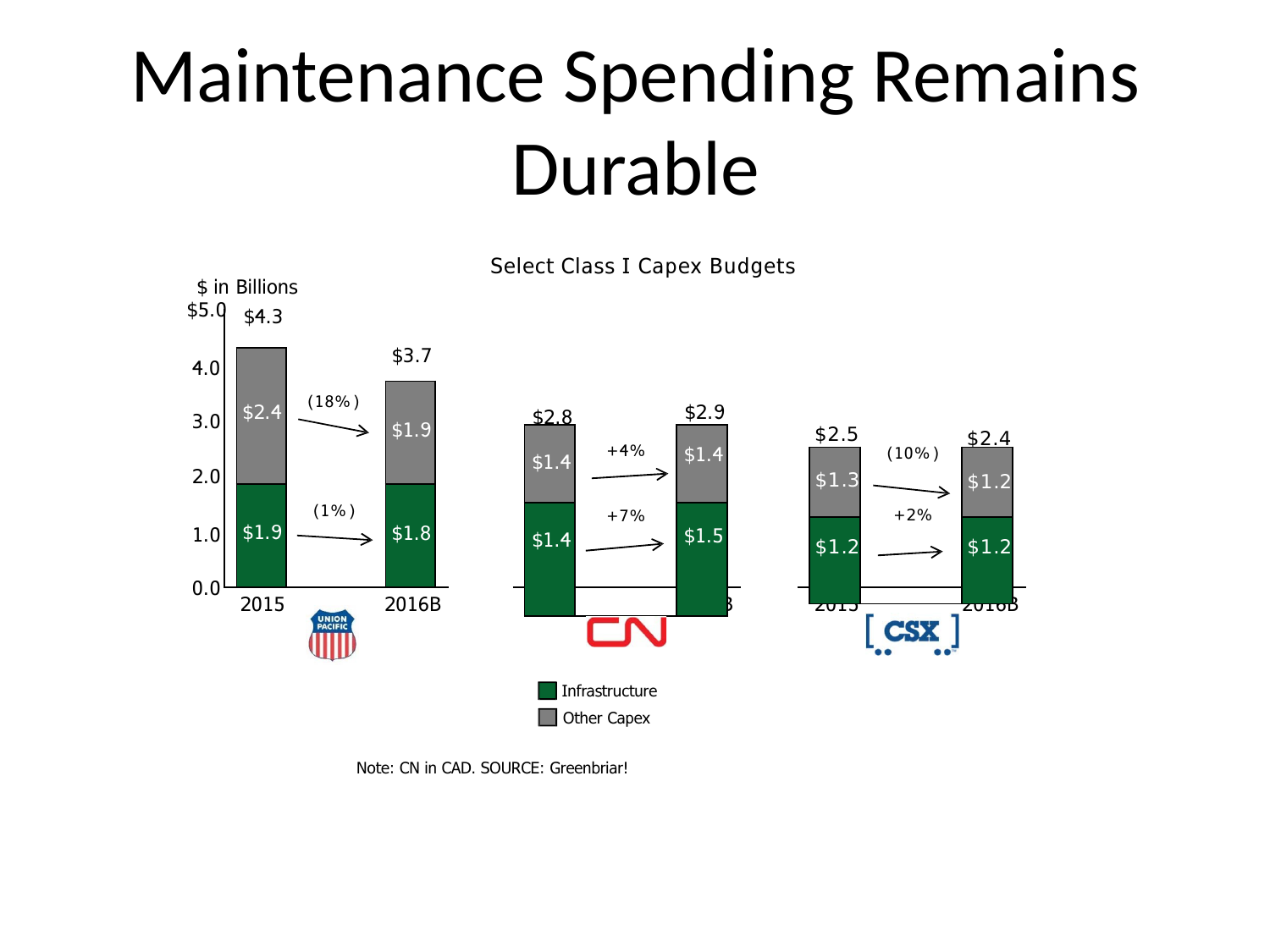

# Maintenance Spending Remains Durable
Select Class I Capex Budgets
$ in Billions
$5.0

4.0
| $4.3 |  |  |  |
| --- | --- | --- | --- |
|  | $2.4 | $3.7 |  |
|  |  | (18%) (1%) | $1.9 |
|  | $1.9 |  | $1.8 |
$2.9
$2.8
3.0

$2.5
| $1.4 | +4% +7% | $1.4 |
| --- | --- | --- |
| $1.4 |  | $1.5 |
$2.4
| $1.3 | (10%) +2% | $1.2 |
| --- | --- | --- |
| $1.2 |  | $1.2 |
2.0

1.0

0.0

2015
2016B
2015
2016B
2015
2016B

Infrastructure  Other Capex

Note: CN in CAD. SOURCE: Greenbriar!